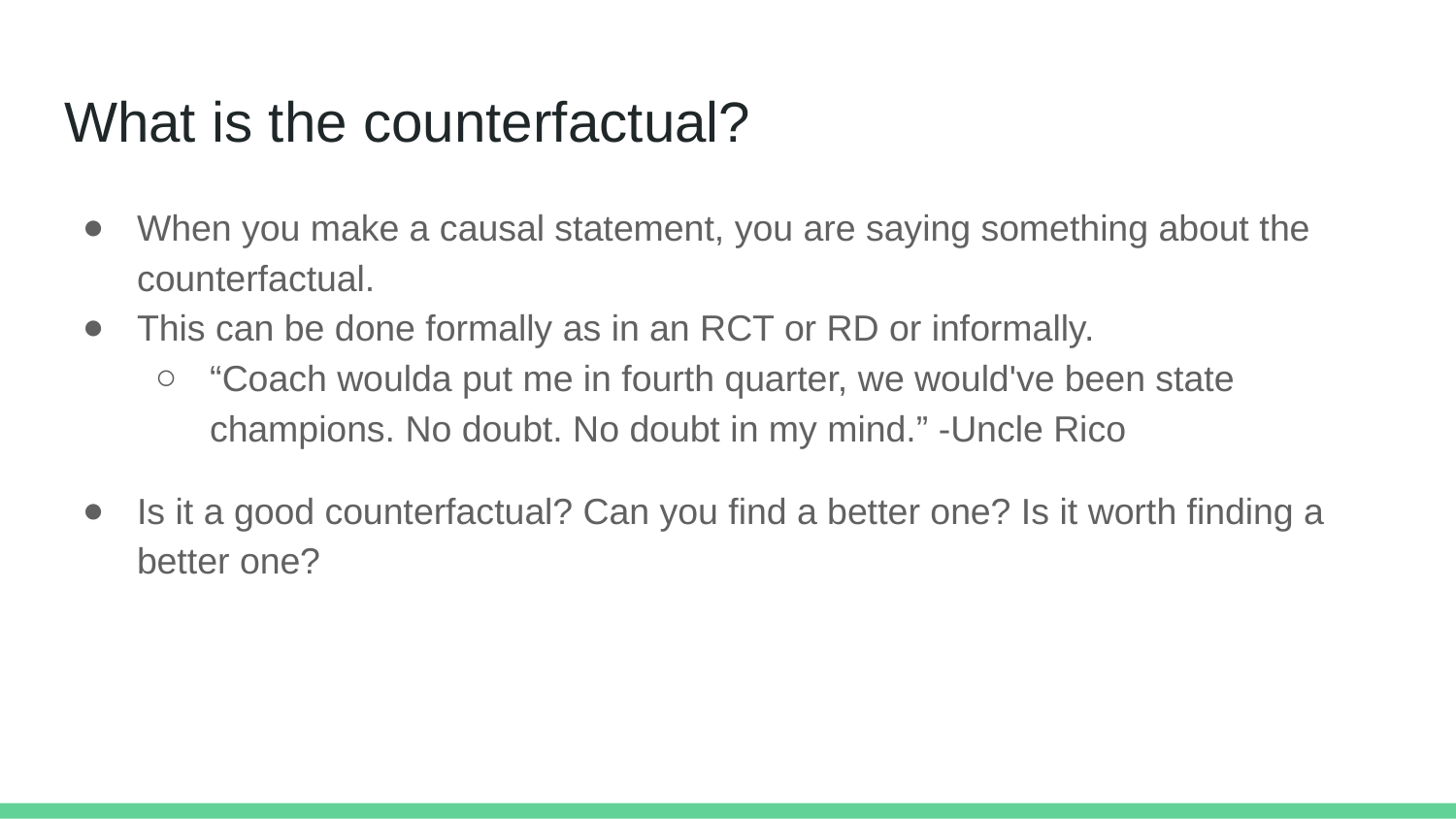

# What is the counterfactual?
When you make a causal statement, you are saying something about the counterfactual.
This can be done formally as in an RCT or RD or informally.
“Coach woulda put me in fourth quarter, we would've been state champions. No doubt. No doubt in my mind.” -Uncle Rico
Is it a good counterfactual? Can you find a better one? Is it worth finding a better one?